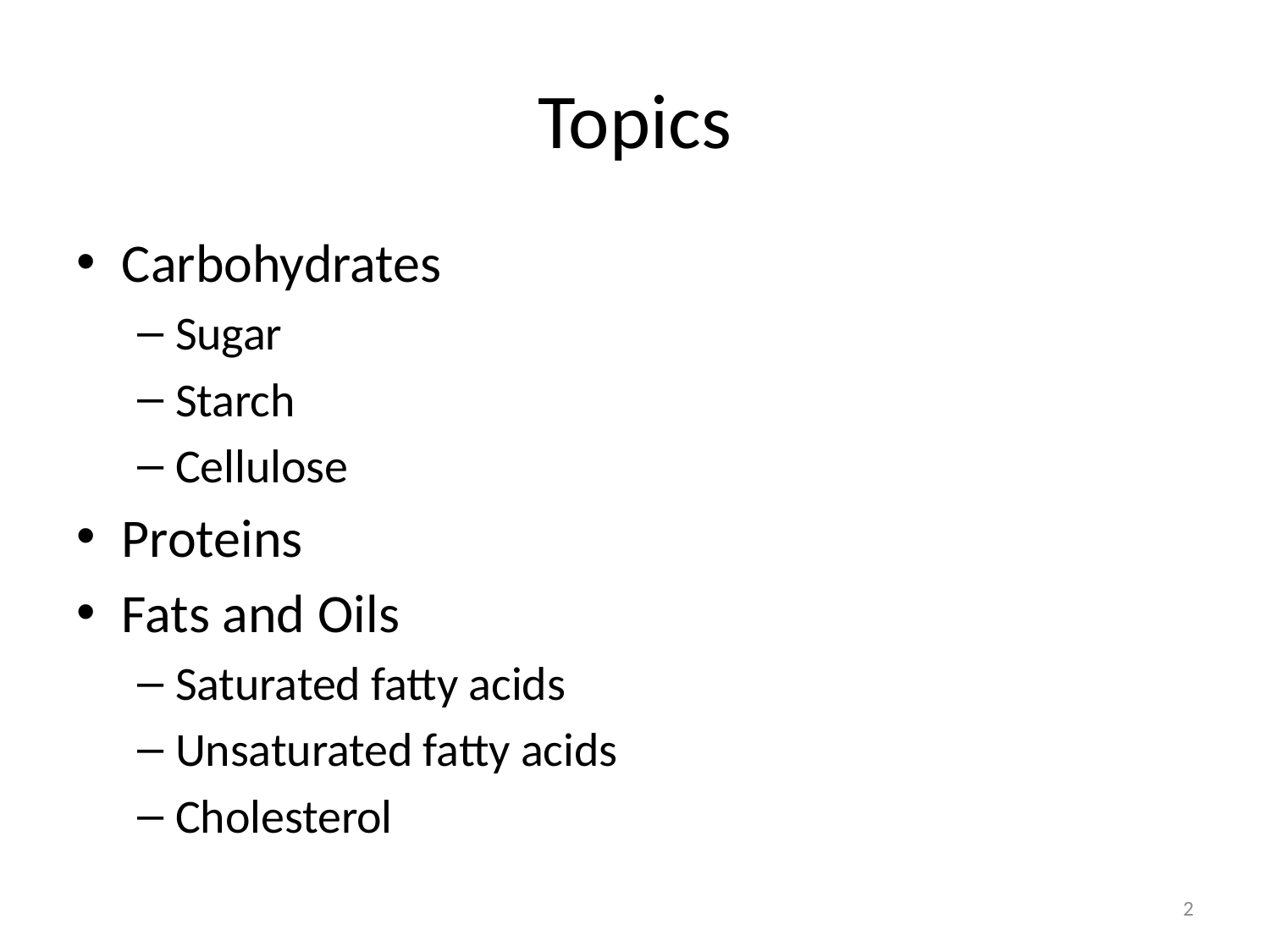

# Topics
Carbohydrates
Sugar
Starch
Cellulose
Proteins
Fats and Oils
Saturated fatty acids
Unsaturated fatty acids
Cholesterol

2